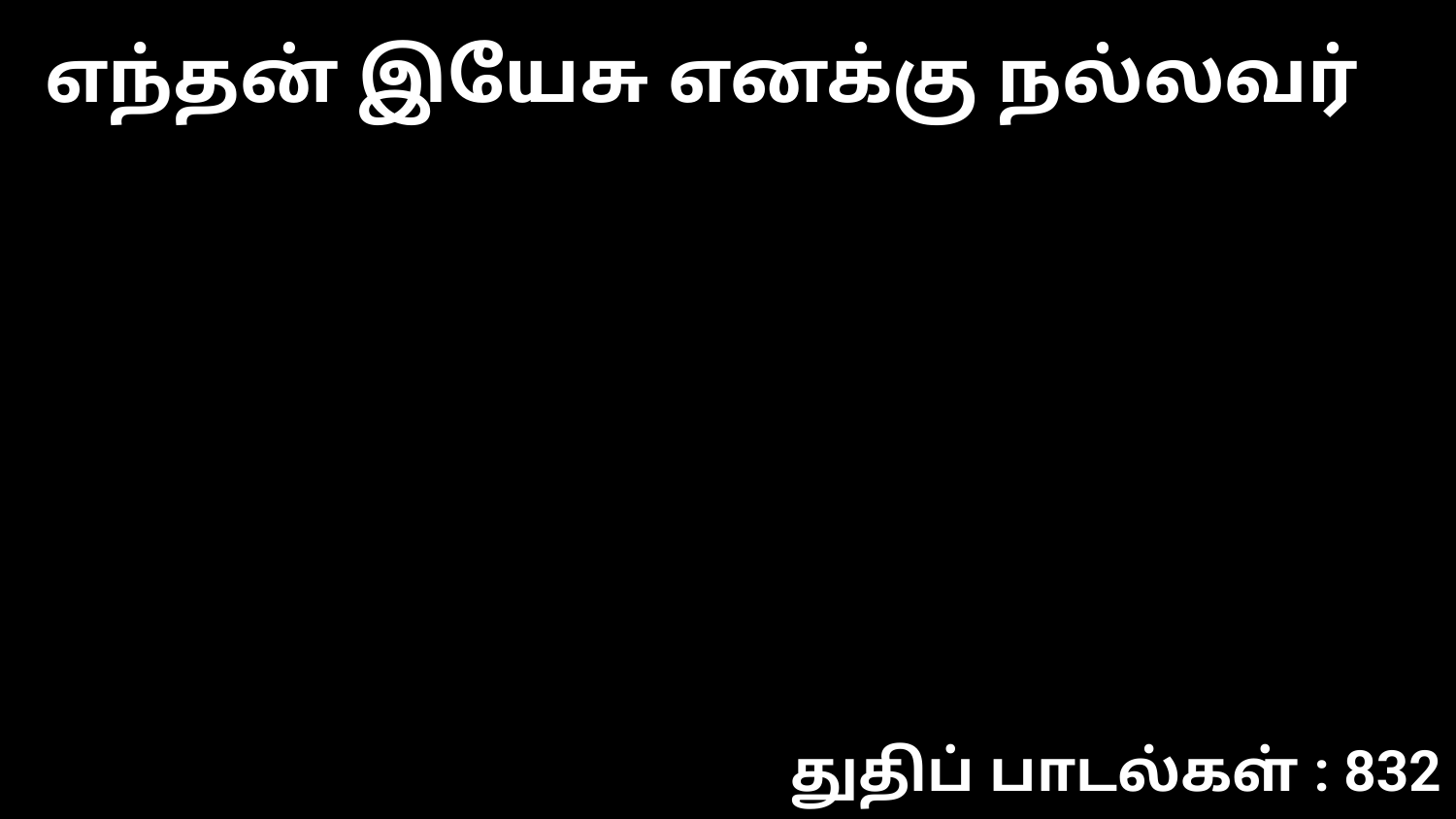

எந்தன் இயேசு எனக்கு நல்லவர்
துதிப் பாடல்கள் : 832